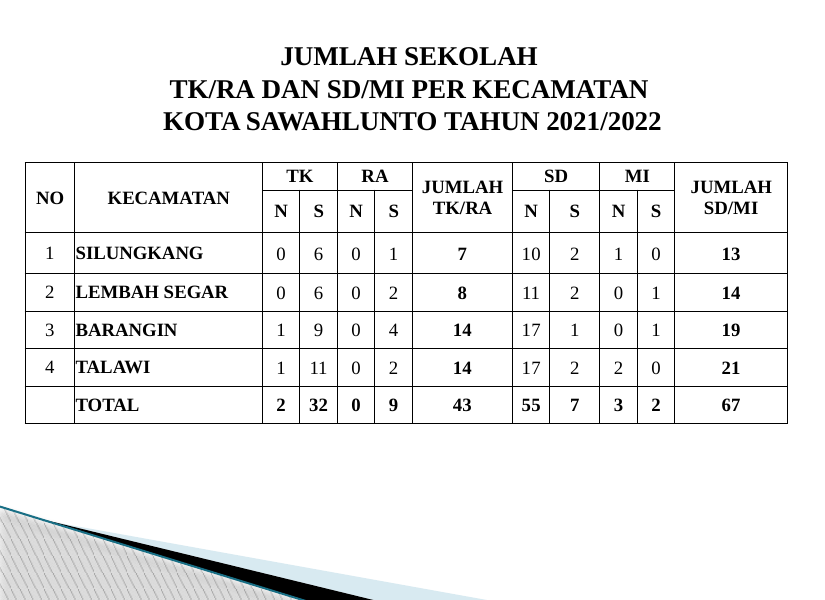

# JUMLAH SEKOLAH TK/RA DAN SD/MI PER KECAMATAN KOTA SAWAHLUNTO TAHUN 2021/2022
| NO | KECAMATAN | TK |  | RA |  | JUMLAH TK/RA | SD |  | MI |  | JUMLAH SD/MI |
| --- | --- | --- | --- | --- | --- | --- | --- | --- | --- | --- | --- |
|  |  | N | S | N | S |  | N | S | N | S |  |
| 1 | SILUNGKANG | 0 | 6 | 0 | 1 | 7 | 10 | 2 | 1 | 0 | 13 |
| 2 | LEMBAH SEGAR | 0 | 6 | 0 | 2 | 8 | 11 | 2 | 0 | 1 | 14 |
| 3 | BARANGIN | 1 | 9 | 0 | 4 | 14 | 17 | 1 | 0 | 1 | 19 |
| 4 | TALAWI | 1 | 11 | 0 | 2 | 14 | 17 | 2 | 2 | 0 | 21 |
|  | TOTAL | 2 | 32 | 0 | 9 | 43 | 55 | 7 | 3 | 2 | 67 |